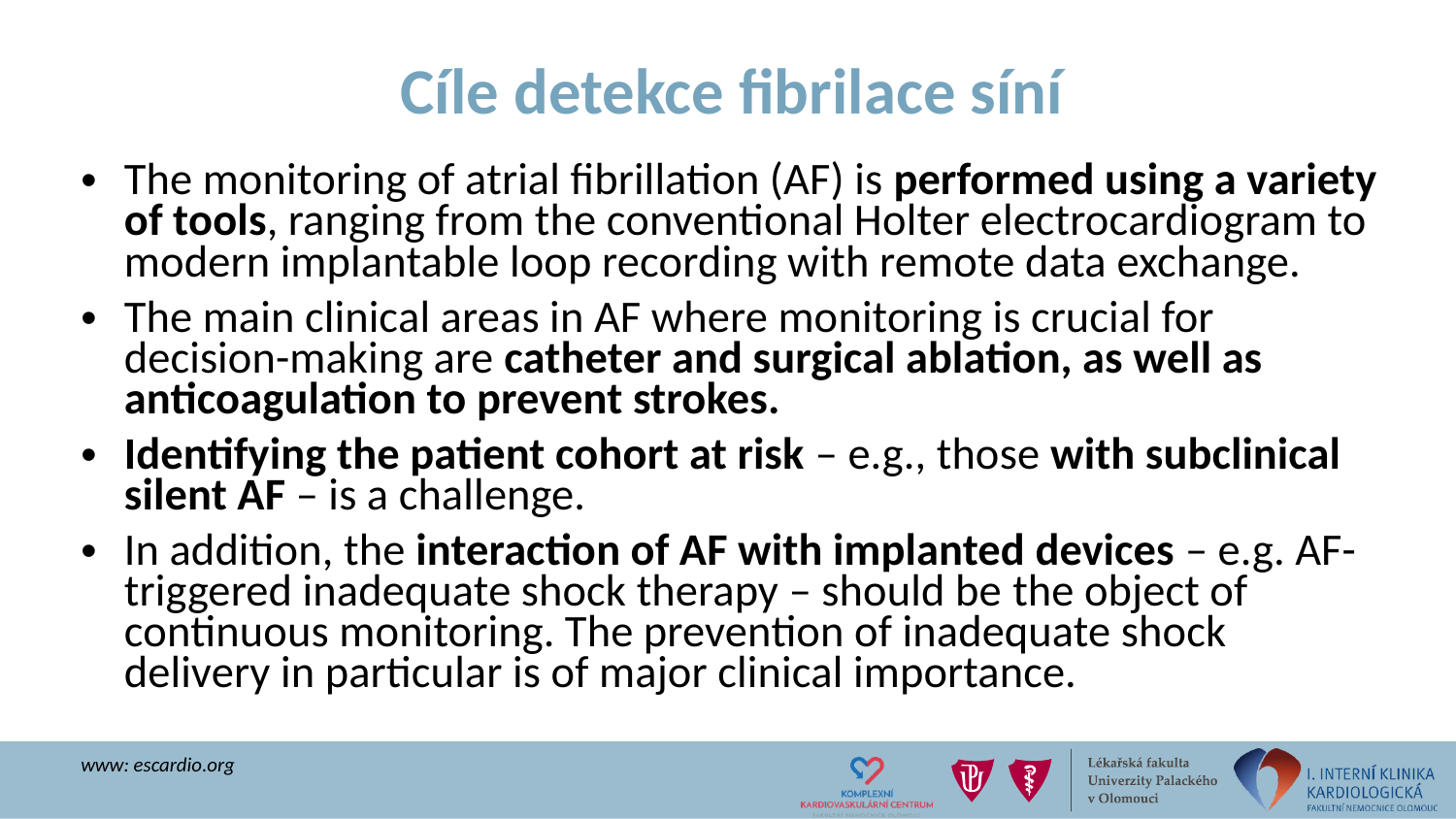

# Cíle detekce fibrilace síní
The monitoring of atrial fibrillation (AF) is performed using a variety of tools, ranging from the conventional Holter electrocardiogram to modern implantable loop recording with remote data exchange.
The main clinical areas in AF where monitoring is crucial for decision-making are catheter and surgical ablation, as well as anticoagulation to prevent strokes.
Identifying the patient cohort at risk – e.g., those with subclinical silent AF – is a challenge.
In addition, the interaction of AF with implanted devices – e.g. AF-triggered inadequate shock therapy – should be the object of continuous monitoring. The prevention of inadequate shock delivery in particular is of major clinical importance.
www: escardio.org